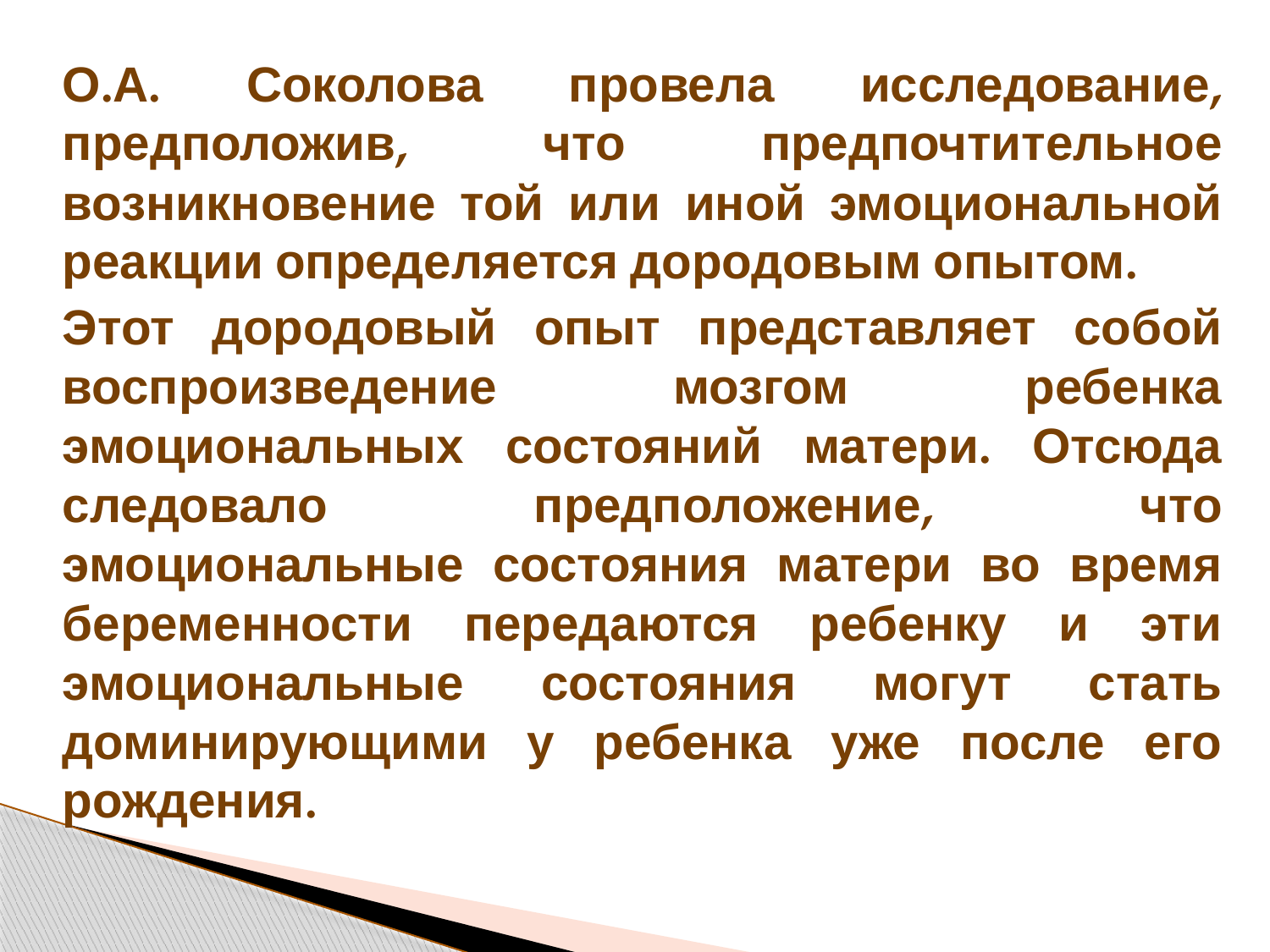

О.А. Соколова провела исследование, предположив, что предпочтительное возникновение той или иной эмоциональной реакции определяется дородовым опытом.
Этот дородовый опыт представляет собой воспроизведение мозгом ребенка эмоциональных состояний матери. Отсюда следовало предположение, что эмоциональные состояния матери во время беременности передаются ребенку и эти эмоциональные состояния могут стать доминирующими у ребенка уже после его рождения.